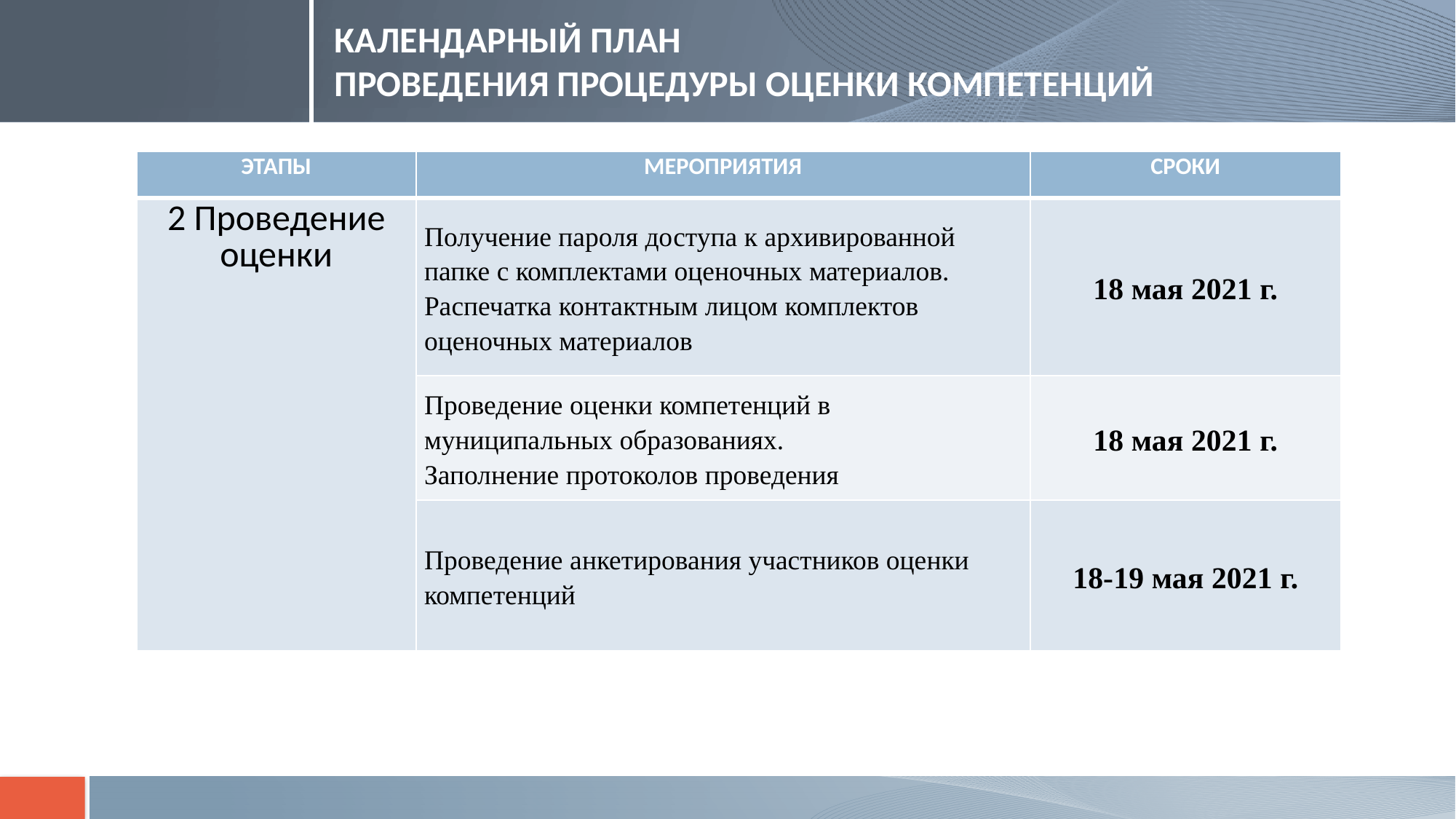

# КАЛЕНДАРНЫЙ ПЛАН ПРОВЕДЕНИЯ ПРОЦЕДУРЫ ОЦЕНКИ КОМПЕТЕНЦИЙ
| ЭТАПЫ | МЕРОПРИЯТИЯ | СРОКИ |
| --- | --- | --- |
| 2 Проведение оценки | Получение пароля доступа к архивированной папке с комплектами оценочных материалов. Распечатка контактным лицом комплектов оценочных материалов | 18 мая 2021 г. |
|  | Проведение оценки компетенций в муниципальных образованиях. Заполнение протоколов проведения | 18 мая 2021 г. |
|  | Проведение анкетирования участников оценки компетенций | 18-19 мая 2021 г. |